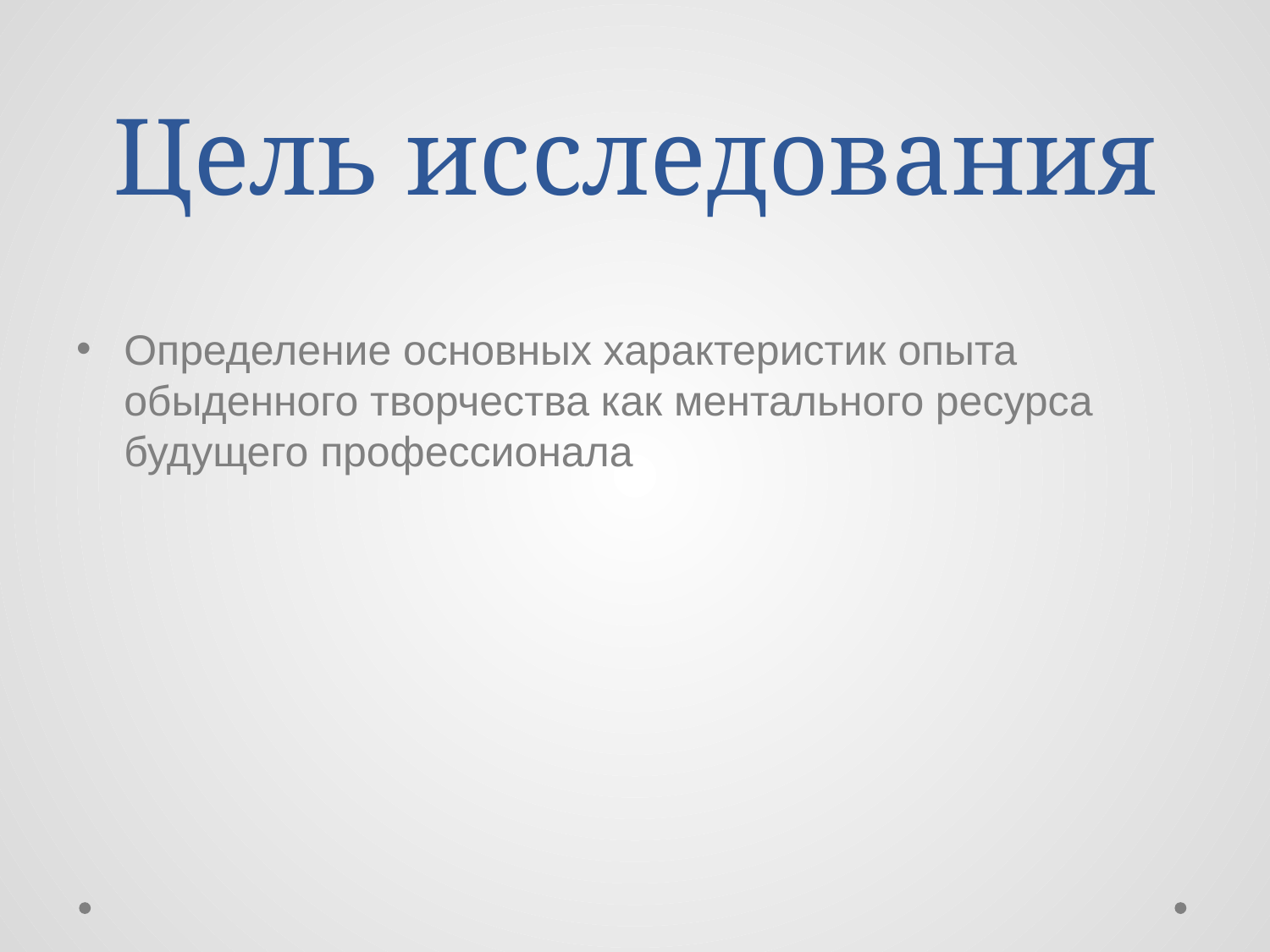

# Цель исследования
Определение основных характеристик опыта обыденного творчества как ментального ресурса будущего профессионала